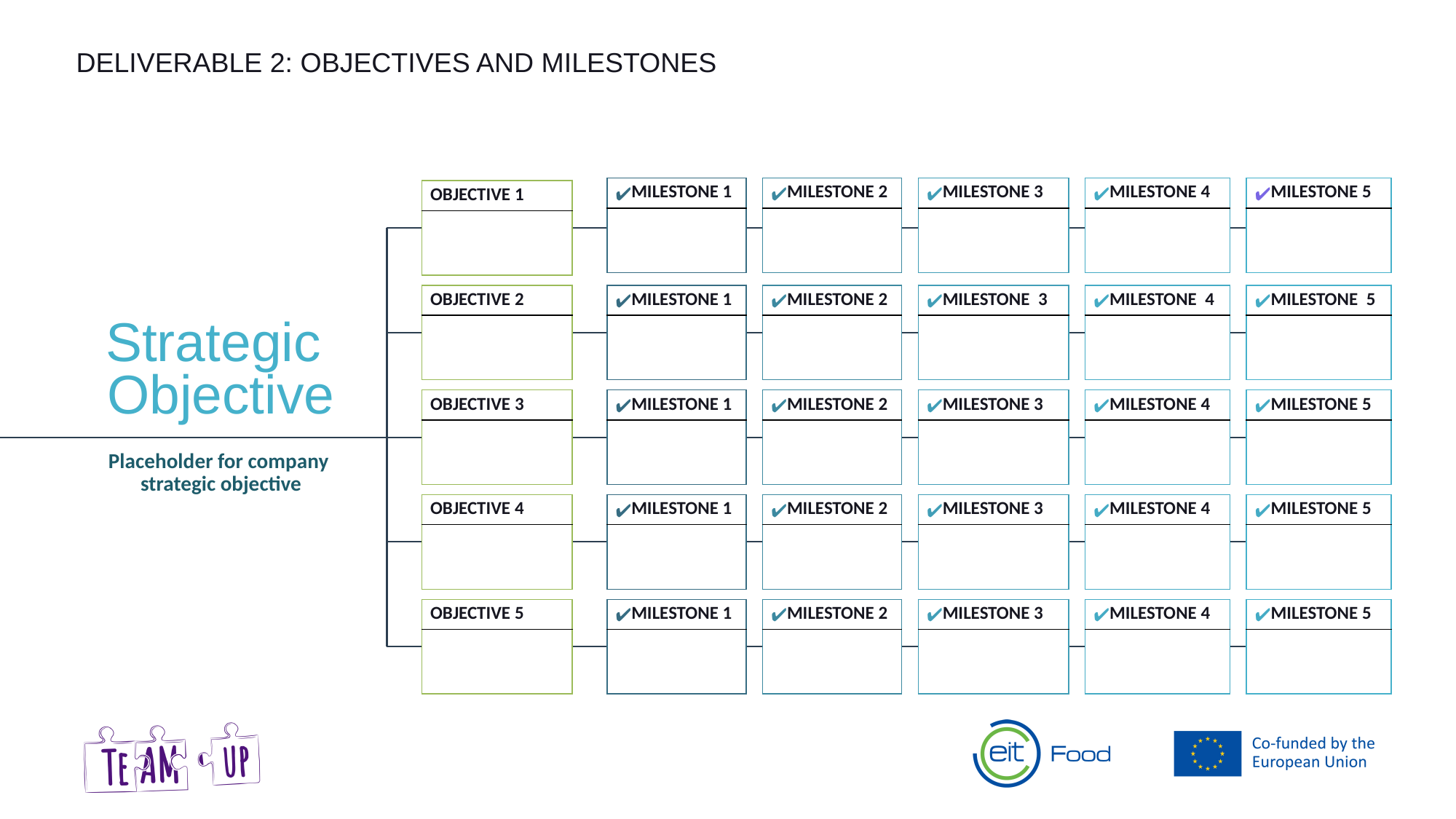

DELIVERABLE 2: OBJECTIVES AND MILESTONES
| MILESTONE 1 |
| --- |
|  |
| MILESTONE 2 |
| --- |
|  |
| MILESTONE 3 |
| --- |
|  |
| MILESTONE 4 |
| --- |
|  |
| MILESTONE 5 |
| --- |
|  |
| OBJECTIVE 1 |
| --- |
|  |
| OBJECTIVE 2 |
| --- |
|  |
| MILESTONE 1 |
| --- |
|  |
| MILESTONE 2 |
| --- |
|  |
| MILESTONE 3 |
| --- |
|  |
| MILESTONE 4 |
| --- |
|  |
| MILESTONE 5 |
| --- |
|  |
Strategic
Objective
Placeholder for company
strategic objective
| OBJECTIVE 3 |
| --- |
|  |
| MILESTONE 1 |
| --- |
|  |
| MILESTONE 2 |
| --- |
|  |
| MILESTONE 3 |
| --- |
|  |
| MILESTONE 4 |
| --- |
|  |
| MILESTONE 5 |
| --- |
|  |
| OBJECTIVE 4 |
| --- |
|  |
| MILESTONE 1 |
| --- |
|  |
| MILESTONE 2 |
| --- |
|  |
| MILESTONE 3 |
| --- |
|  |
| MILESTONE 4 |
| --- |
|  |
| MILESTONE 5 |
| --- |
|  |
| OBJECTIVE 5 |
| --- |
|  |
| MILESTONE 1 |
| --- |
|  |
| MILESTONE 2 |
| --- |
|  |
| MILESTONE 3 |
| --- |
|  |
| MILESTONE 4 |
| --- |
|  |
| MILESTONE 5 |
| --- |
|  |